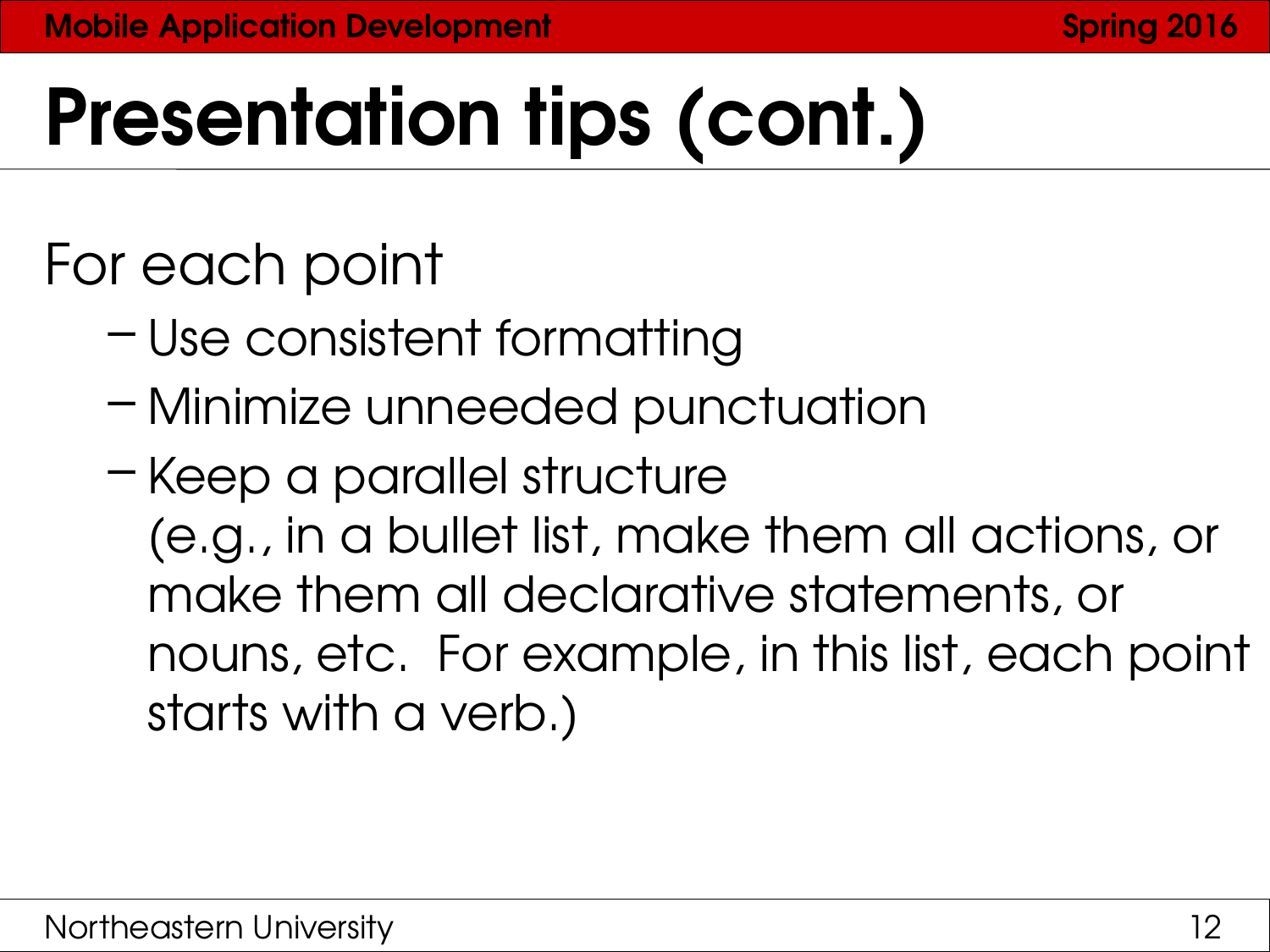

# Presentation tips (cont.)
For each point
Use consistent formatting
Minimize unneeded punctuation
Keep a parallel structure
(e.g., in a bullet list, make them all actions, or make them all declarative statements, or nouns, etc.  For example, in this list, each point starts with a verb.)